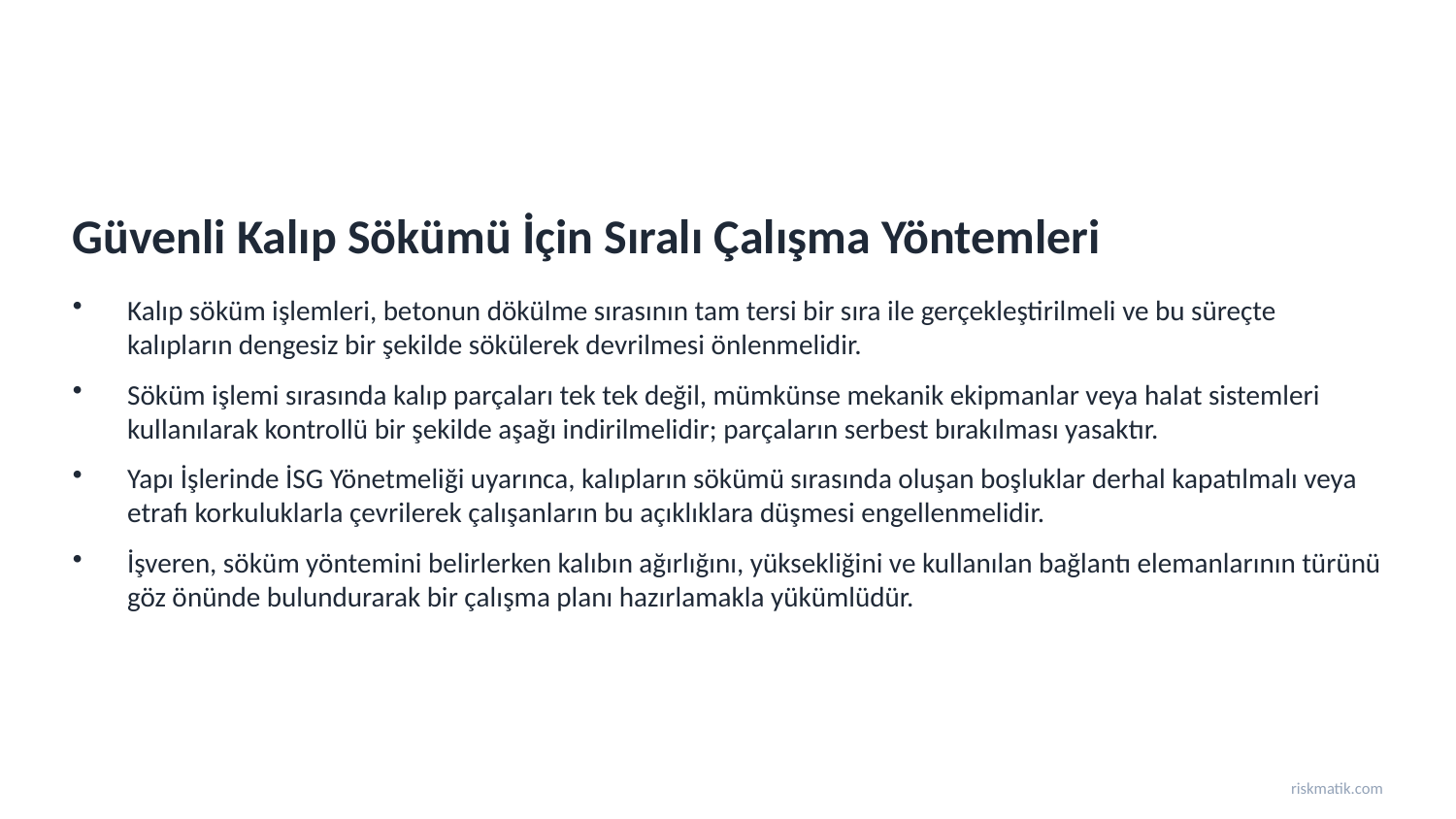

Güvenli Kalıp Sökümü İçin Sıralı Çalışma Yöntemleri
Kalıp söküm işlemleri, betonun dökülme sırasının tam tersi bir sıra ile gerçekleştirilmeli ve bu süreçte kalıpların dengesiz bir şekilde sökülerek devrilmesi önlenmelidir.
Söküm işlemi sırasında kalıp parçaları tek tek değil, mümkünse mekanik ekipmanlar veya halat sistemleri kullanılarak kontrollü bir şekilde aşağı indirilmelidir; parçaların serbest bırakılması yasaktır.
Yapı İşlerinde İSG Yönetmeliği uyarınca, kalıpların sökümü sırasında oluşan boşluklar derhal kapatılmalı veya etrafı korkuluklarla çevrilerek çalışanların bu açıklıklara düşmesi engellenmelidir.
İşveren, söküm yöntemini belirlerken kalıbın ağırlığını, yüksekliğini ve kullanılan bağlantı elemanlarının türünü göz önünde bulundurarak bir çalışma planı hazırlamakla yükümlüdür.
riskmatik.com